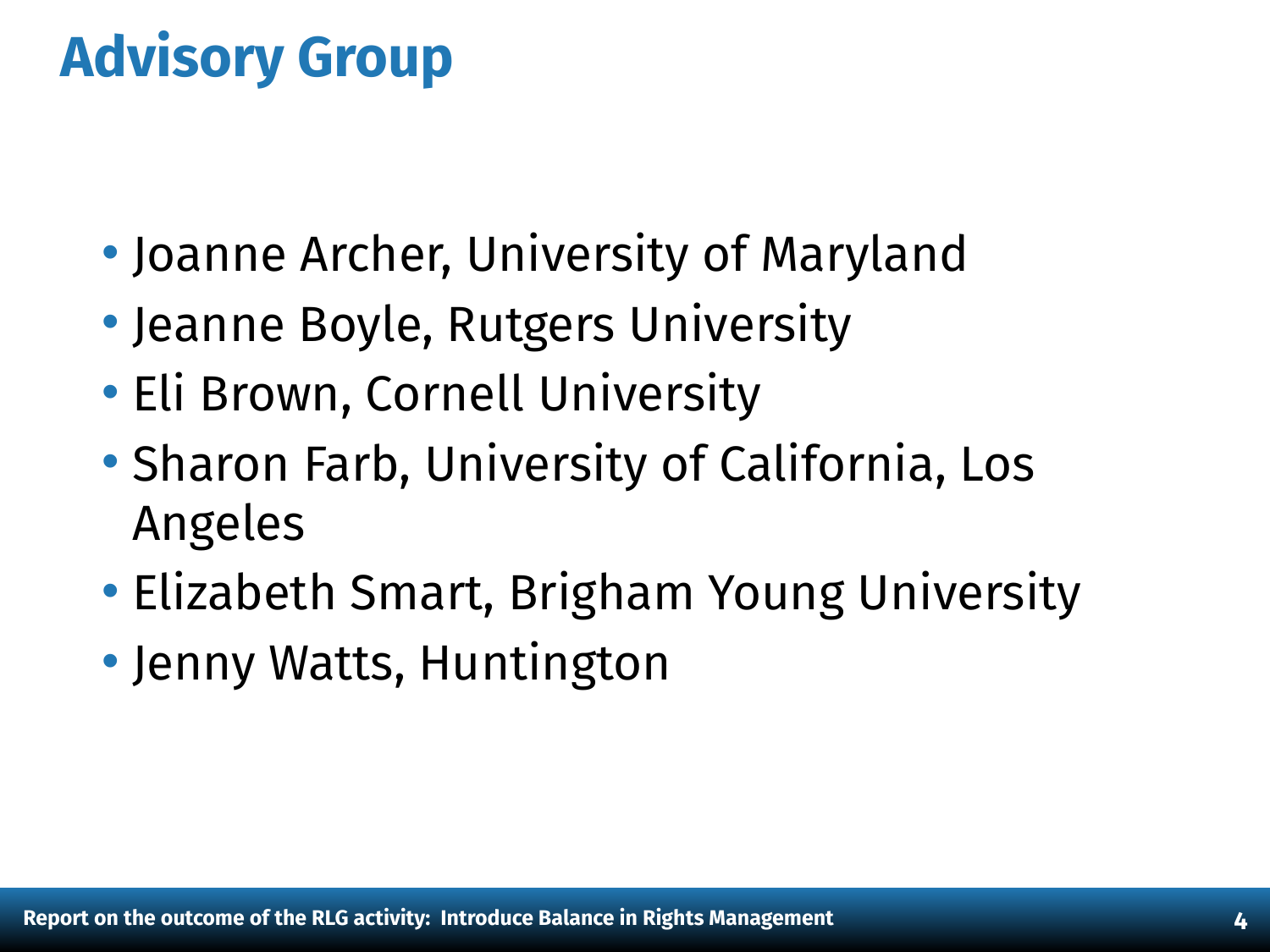

# Advisory Group
Joanne Archer, University of Maryland
Jeanne Boyle, Rutgers University
Eli Brown, Cornell University
Sharon Farb, University of California, Los Angeles
Elizabeth Smart, Brigham Young University
Jenny Watts, Huntington